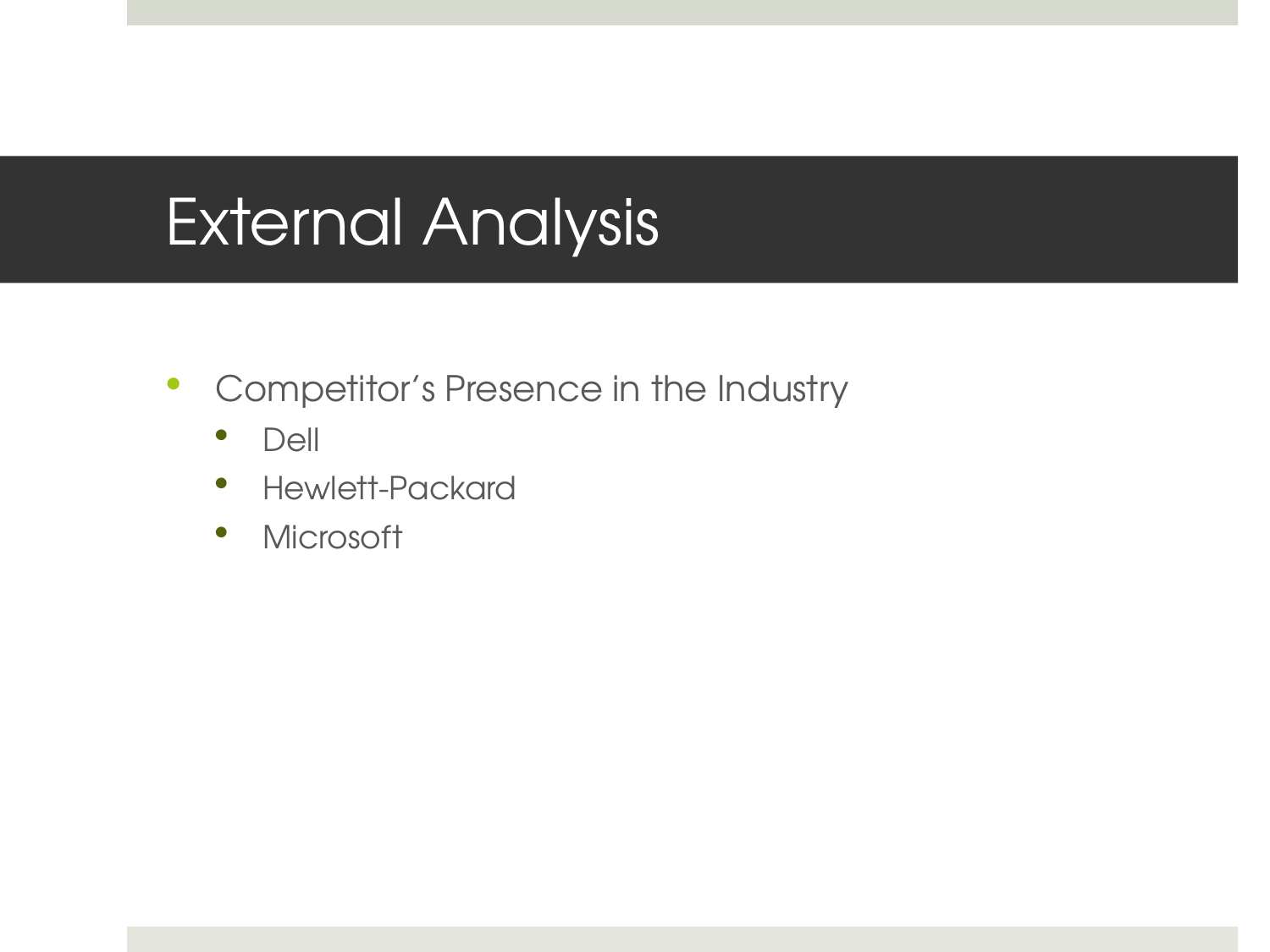

# External Analysis
Competitor’s Presence in the Industry
Dell
Hewlett-Packard
Microsoft